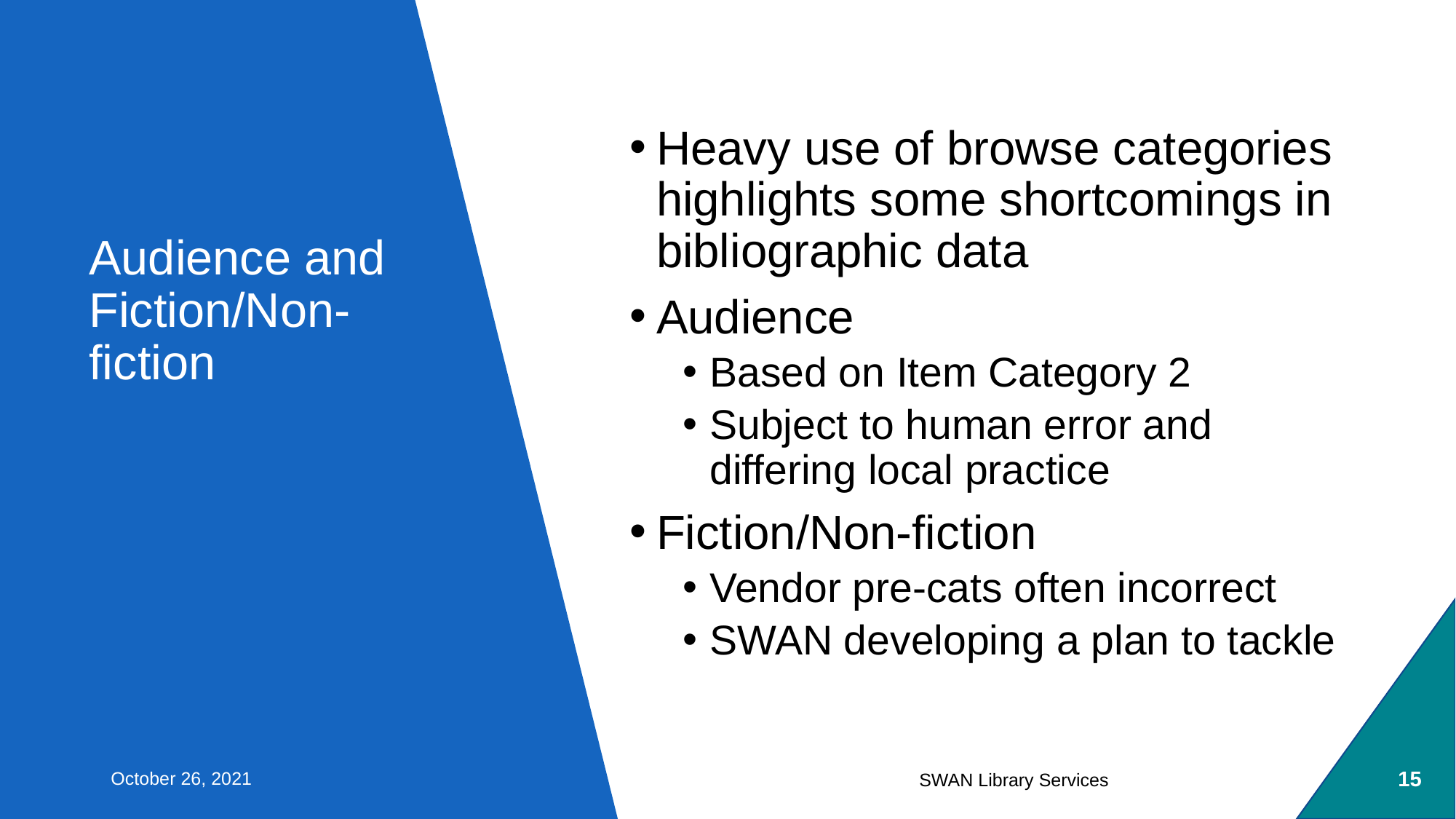

Heavy use of browse categories highlights some shortcomings in bibliographic data
Audience
Based on Item Category 2
Subject to human error and differing local practice
Fiction/Non-fiction
Vendor pre-cats often incorrect
SWAN developing a plan to tackle

# Audience and Fiction/Non-fiction

October 26, 2021
15
SWAN Library Services